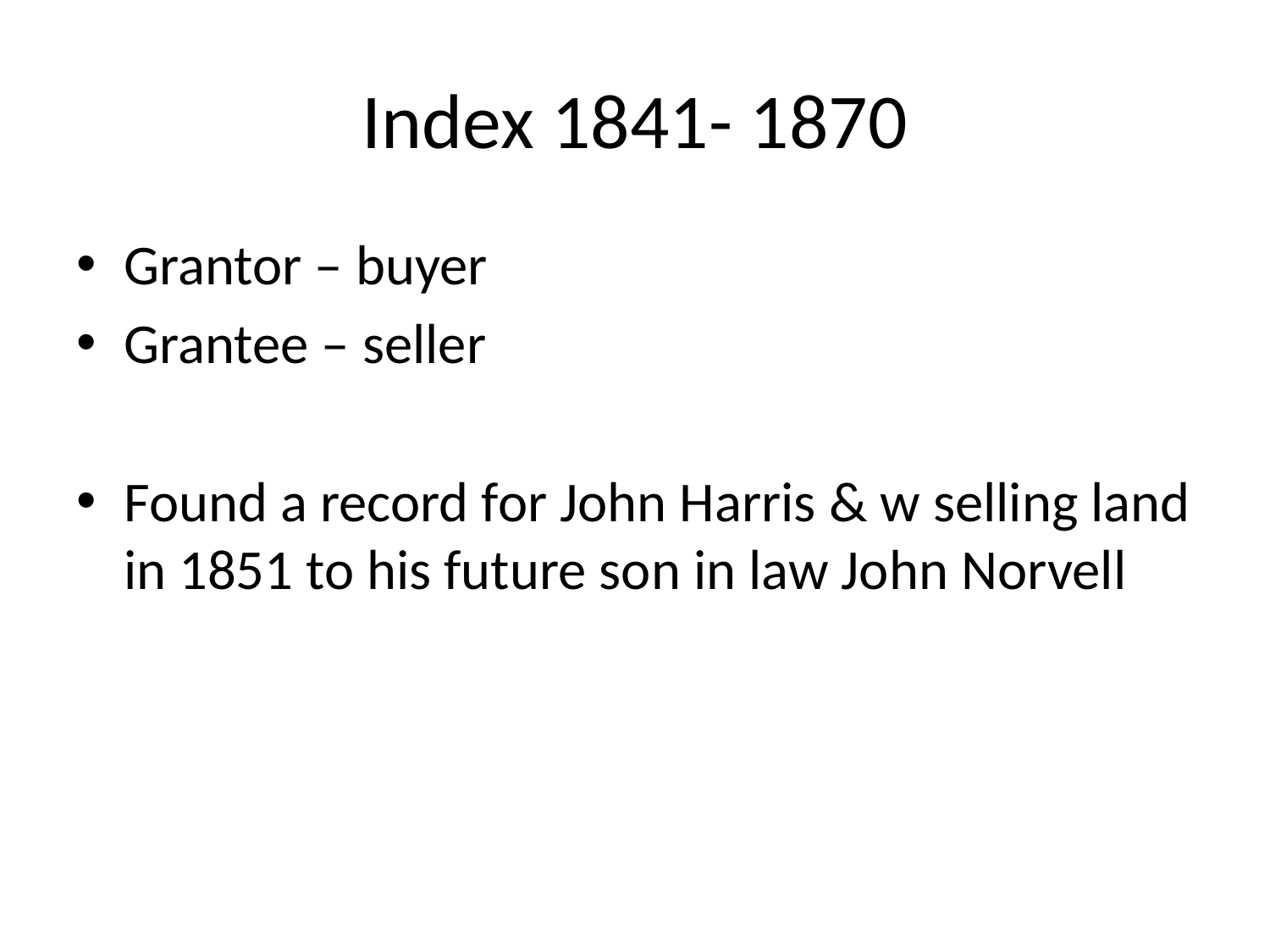

# Index 1841- 1870
Grantor – buyer
Grantee – seller

Found a record for John Harris & w selling land in 1851 to his future son in law John Norvell